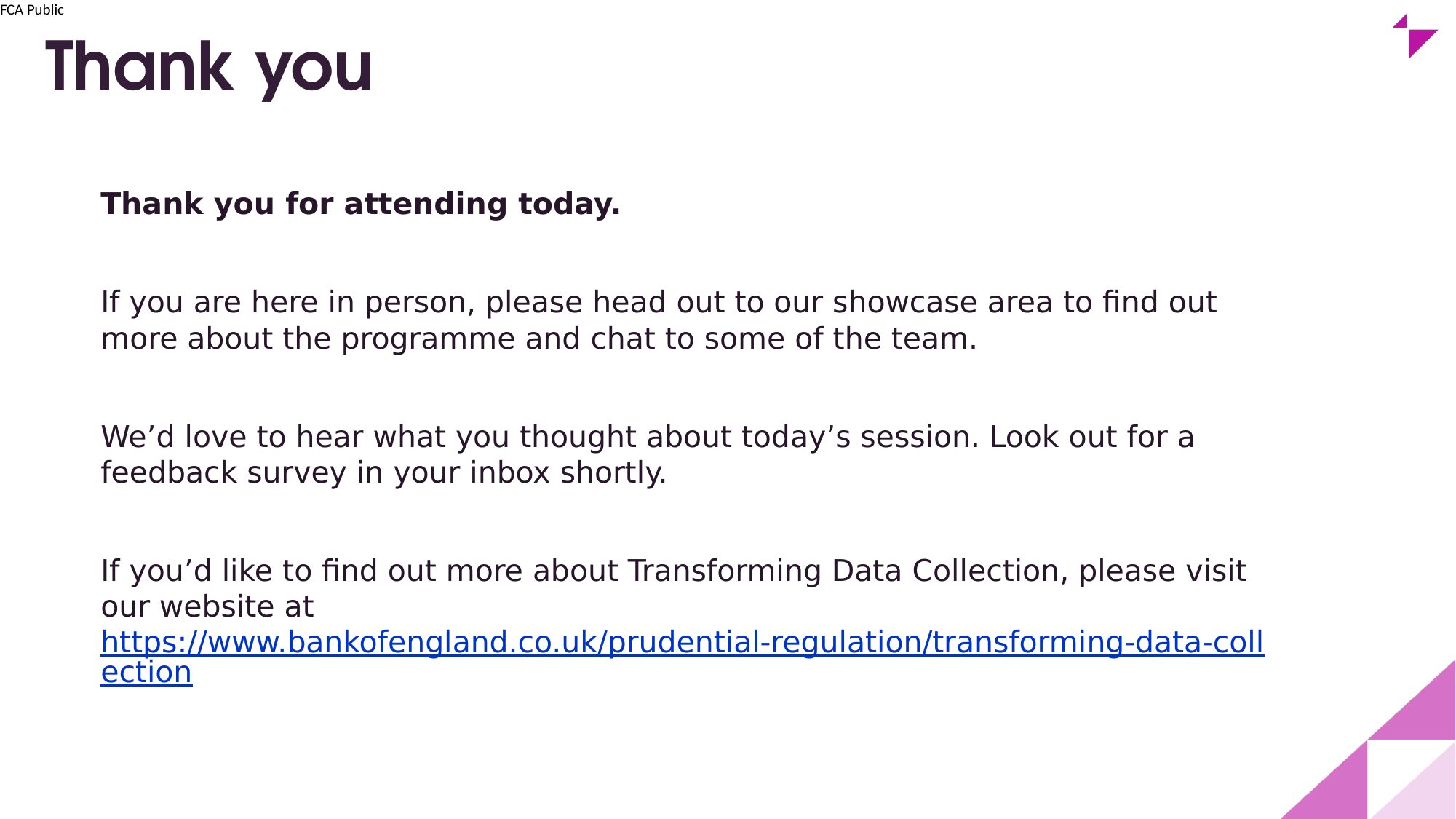

# Thank you
Thank you for attending today.

If you are here in person, please head out to our showcase area to find out more about the programme and chat to some of the team.

We’d love to hear what you thought about today’s session. Look out for a feedback survey in your inbox shortly.

If you’d like to find out more about Transforming Data Collection, please visit our website at https://www.bankofengland.co.uk/prudential-regulation/transforming-data-collection